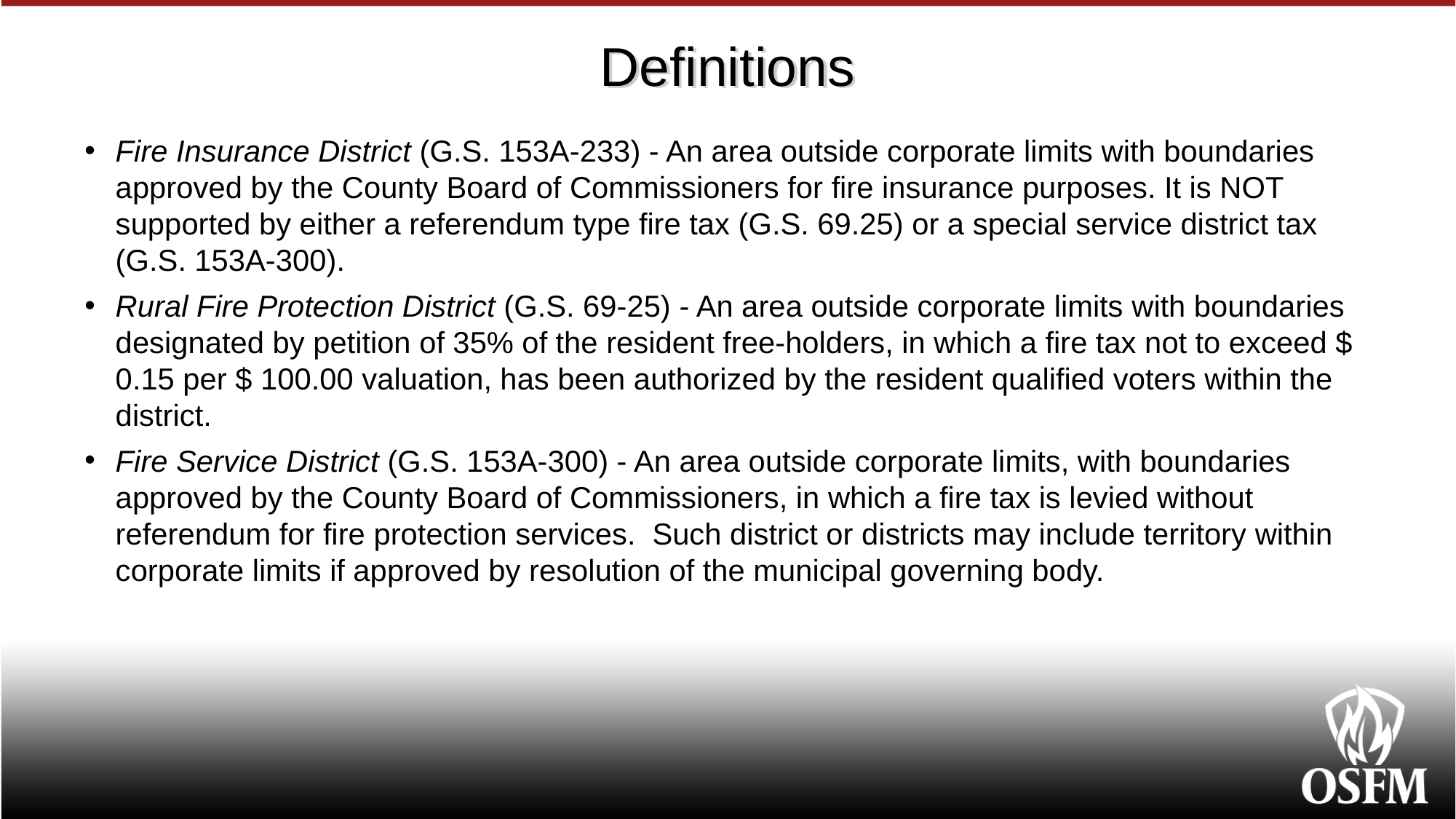

# Definitions
Fire Insurance District (G.S. 153A-233) - An area outside corporate limits with boundaries approved by the County Board of Commissioners for fire insurance purposes. It is NOT supported by either a referendum type fire tax (G.S. 69.25) or a special service district tax (G.S. 153A-300).
Rural Fire Protection District (G.S. 69-25) - An area outside corporate limits with boundaries designated by petition of 35% of the resident free-holders, in which a fire tax not to exceed $ 0.15 per $ 100.00 valuation, has been authorized by the resident qualified voters within the district.
Fire Service District (G.S. 153A-300) - An area outside corporate limits, with boundaries approved by the County Board of Commissioners, in which a fire tax is levied without referendum for fire protection services.  Such district or districts may include territory within corporate limits if approved by resolution of the municipal governing body.